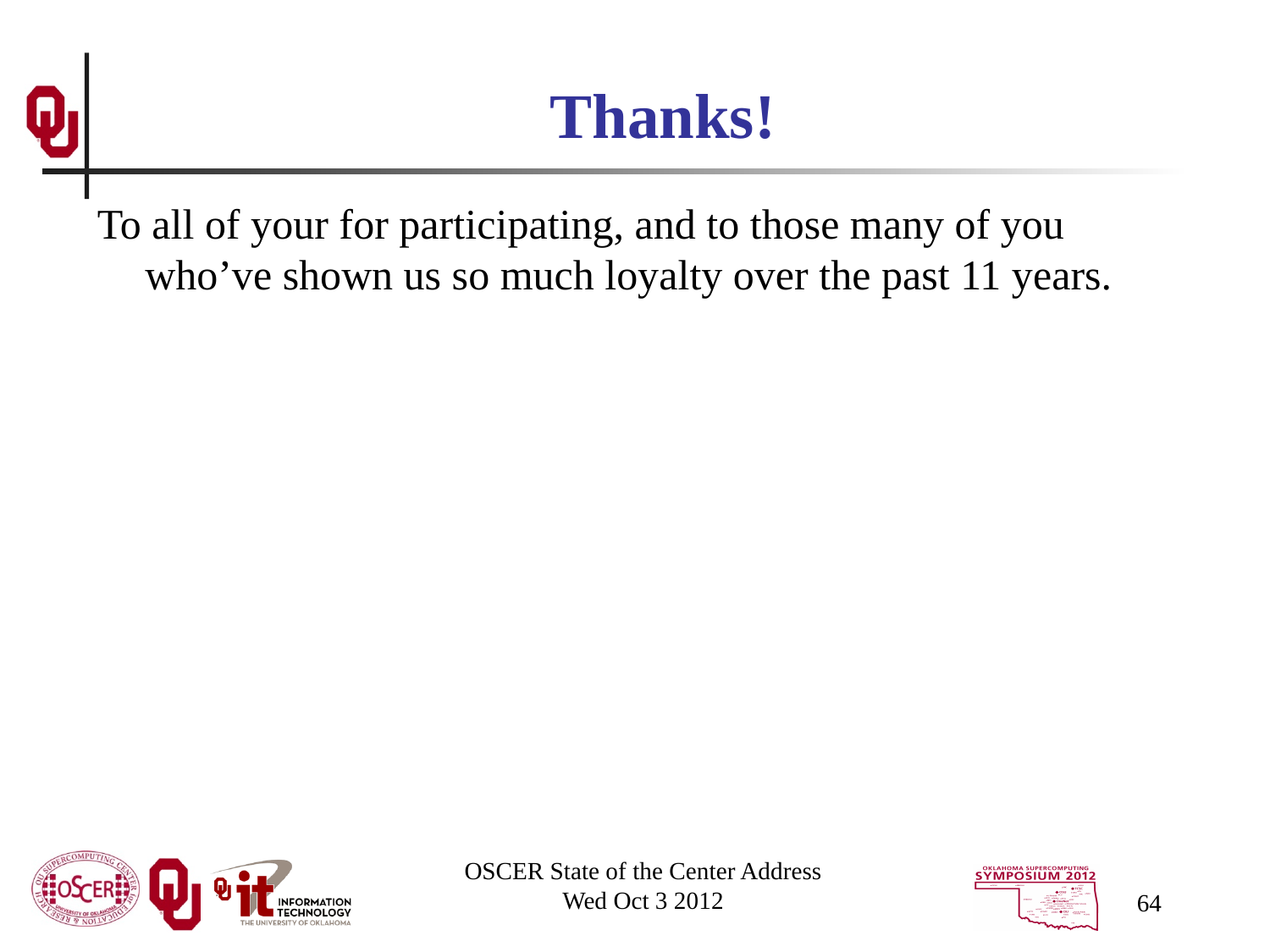

# Thanks!
To all of your for participating, and to those many of you who’ve shown us so much loyalty over the past 11 years.
OSCER State of the Center Address
Wed Oct 3 2012
64